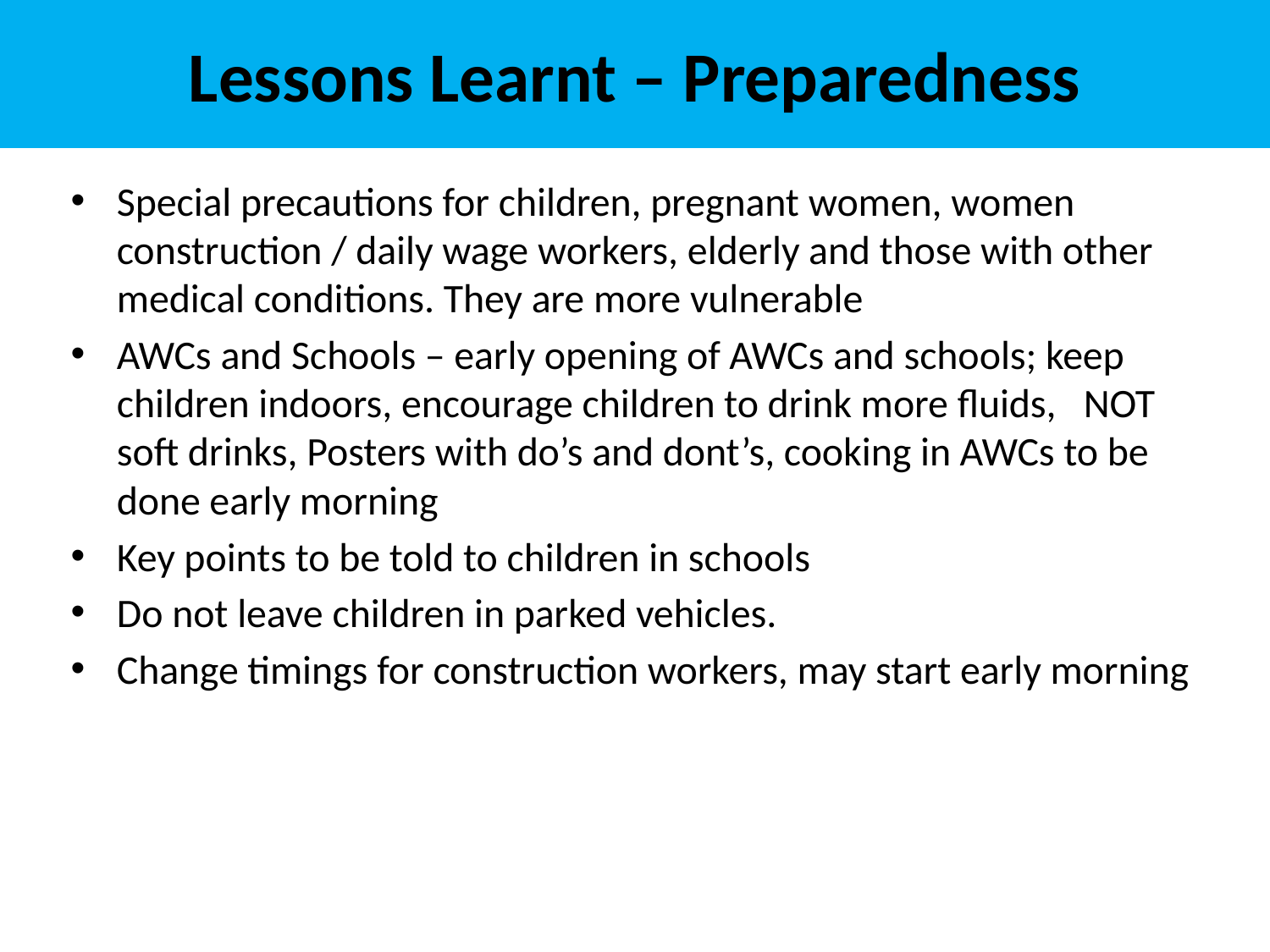

# Lessons Learnt – Preparedness
Special precautions for children, pregnant women, women construction / daily wage workers, elderly and those with other medical conditions. They are more vulnerable
AWCs and Schools – early opening of AWCs and schools; keep children indoors, encourage children to drink more fluids,   NOT soft drinks, Posters with do’s and dont’s, cooking in AWCs to be done early morning
Key points to be told to children in schools
Do not leave children in parked vehicles.
Change timings for construction workers, may start early morning